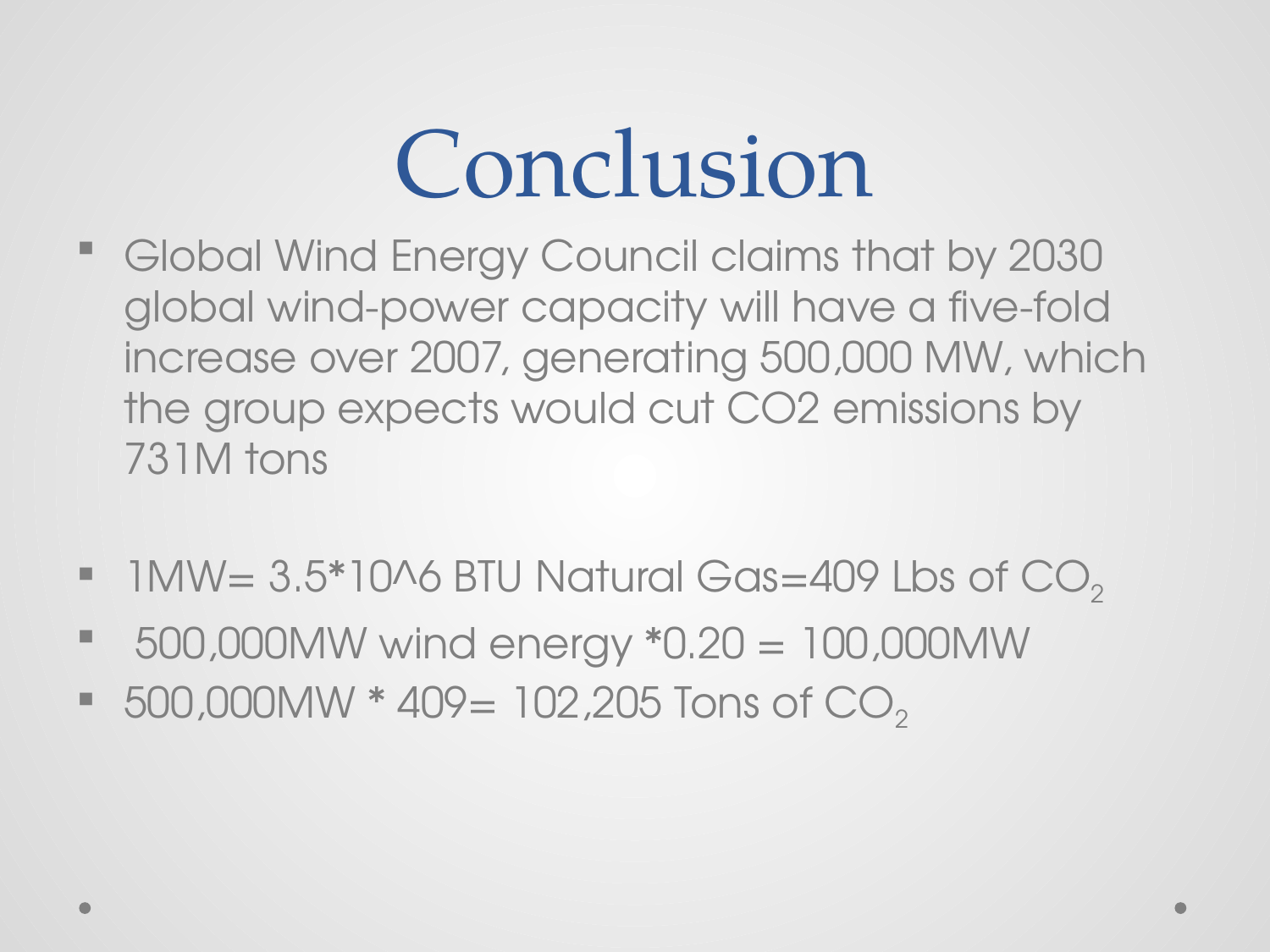

# Conclusion
Global Wind Energy Council claims that by 2030 global wind-power capacity will have a five-fold increase over 2007, generating 500,000 MW, which the group expects would cut CO2 emissions by 731M tons

1MW= 3.5*10^6 BTU Natural Gas=409 Lbs of CO2
 500,000MW wind energy *0.20 = 100,000MW
500,000MW * 409= 102,205 Tons of CO2